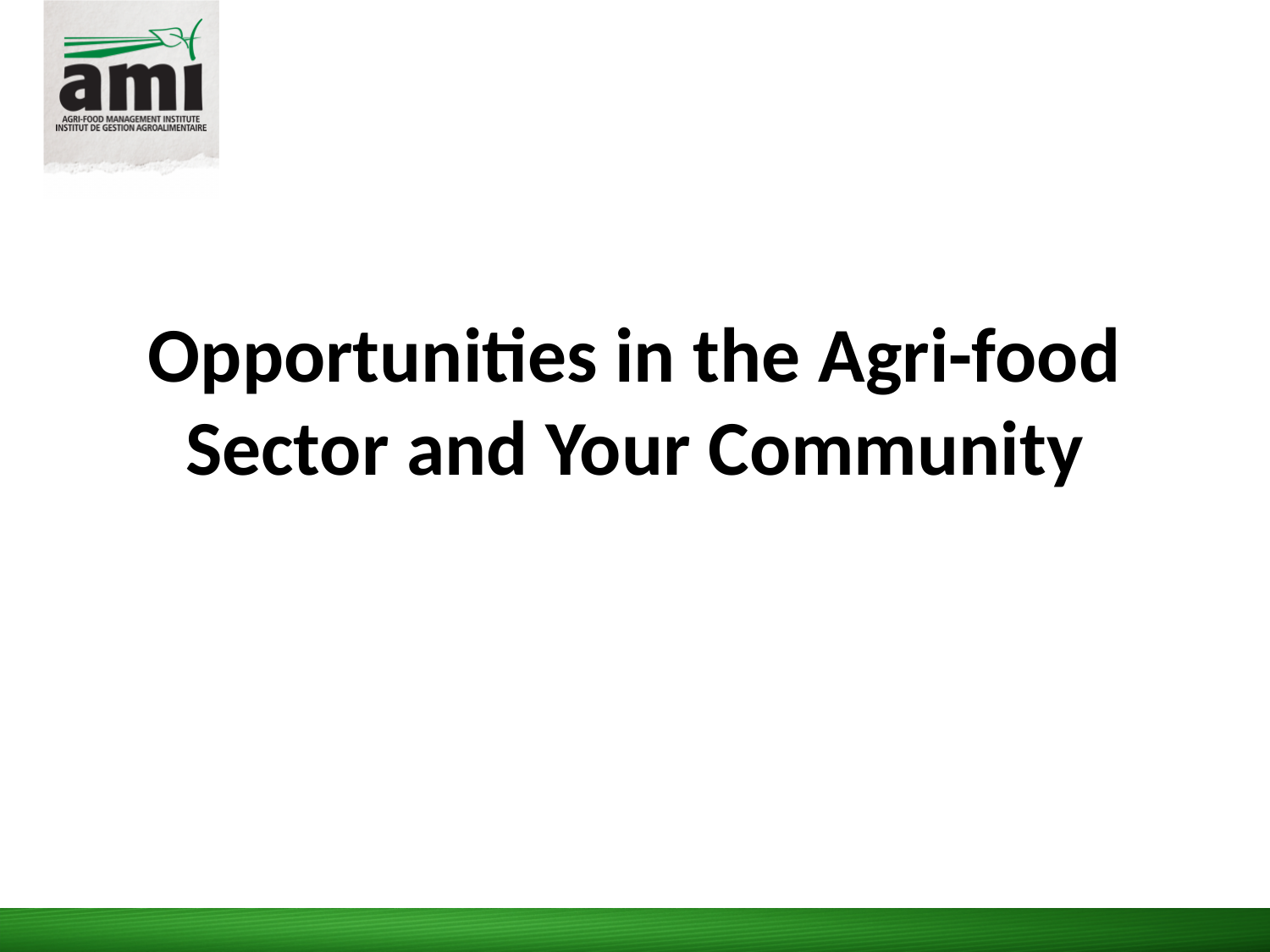

# Opportunities in the Agri-food Sector and Your Community